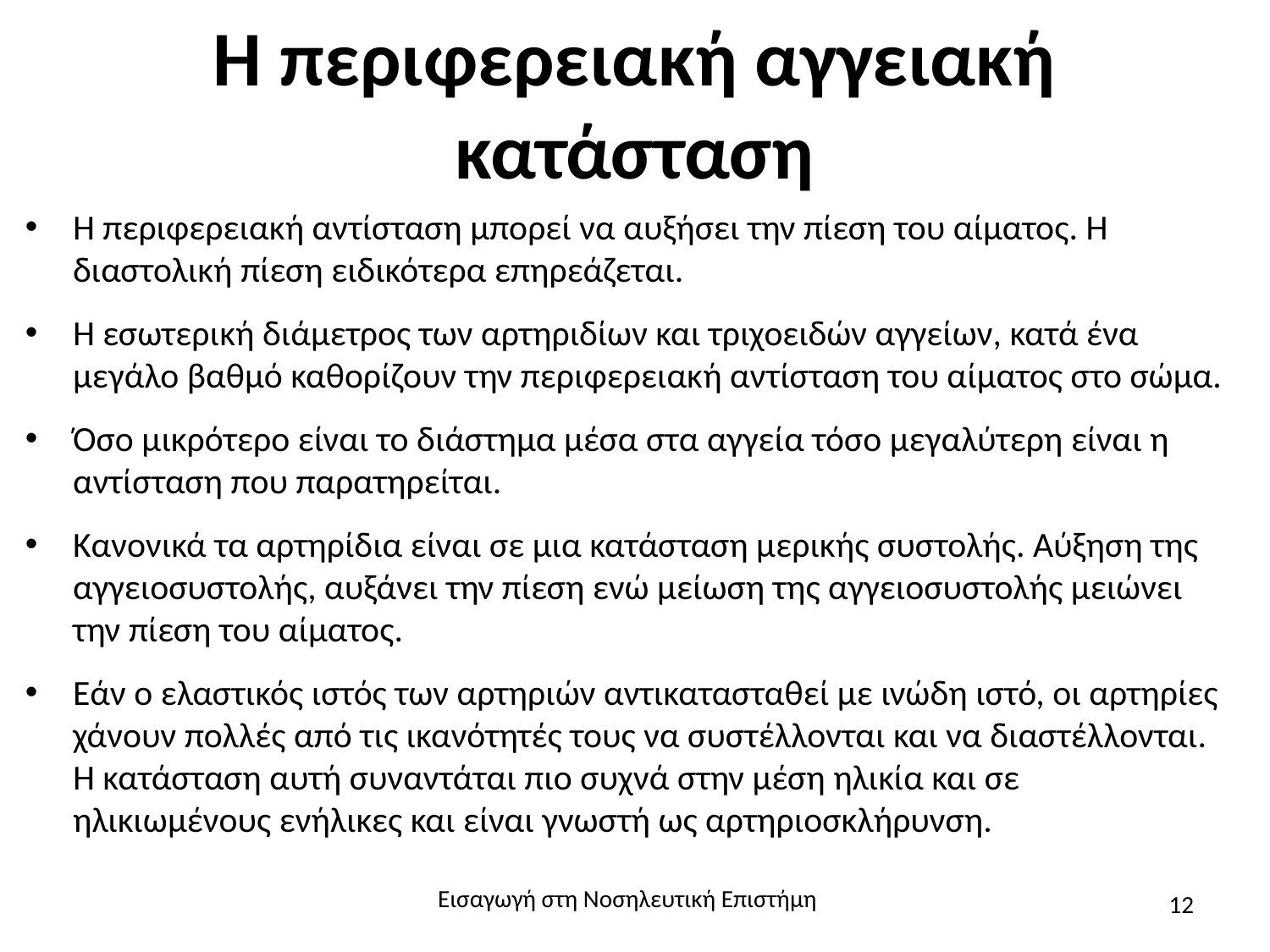

# Η περιφερειακή αγγειακή κατάσταση
Η περιφερειακή αντίσταση μπορεί να αυξήσει την πίεση του αίματος. Η διαστολική πίεση ειδικότερα επηρεάζεται.
Η εσωτερική διάμετρος των αρτηριδίων και τριχοειδών αγγείων, κατά ένα μεγάλο βαθμό καθορίζουν την περιφερειακή αντίσταση του αίματος στο σώμα.
Όσο μικρότερο είναι το διάστημα μέσα στα αγγεία τόσο μεγαλύτερη είναι η αντίσταση που παρατηρείται.
Κανονικά τα αρτηρίδια είναι σε μια κατάσταση μερικής συστολής. Αύξηση της αγγειοσυστολής, αυξάνει την πίεση ενώ μείωση της αγγειοσυστολής μειώνει την πίεση του αίματος.
Εάν ο ελαστικός ιστός των αρτηριών αντικατασταθεί με ινώδη ιστό, οι αρτηρίες χάνουν πολλές από τις ικανότητές τους να συστέλλονται και να διαστέλλονται. Η κατάσταση αυτή συναντάται πιο συχνά στην μέση ηλικία και σε  ηλικιωμένους ενήλικες και είναι γνωστή ως αρτηριοσκλήρυνση.
Εισαγωγή στη Νοσηλευτική Επιστήμη

12